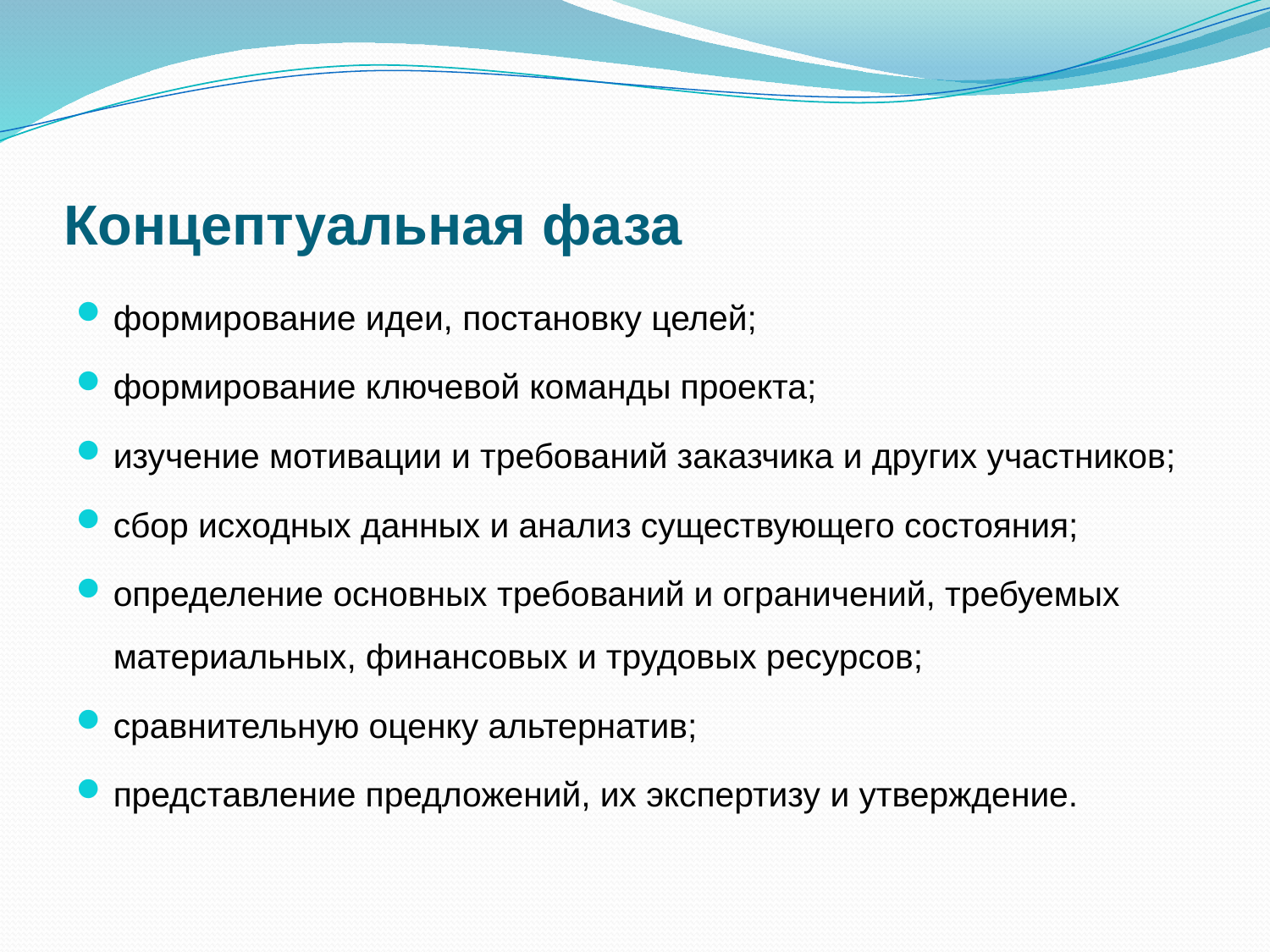

# Концептуальная фаза
формирование идеи, постановку целей;
формирование ключевой команды проекта;
изучение мотивации и требований заказчика и других участников;
сбор исходных данных и анализ существующего состояния;
определение основных требований и ограничений, требуемых материальных, финансовых и трудовых ресурсов;
сравнительную оценку альтернатив;
представление предложений, их экспертизу и утверждение.